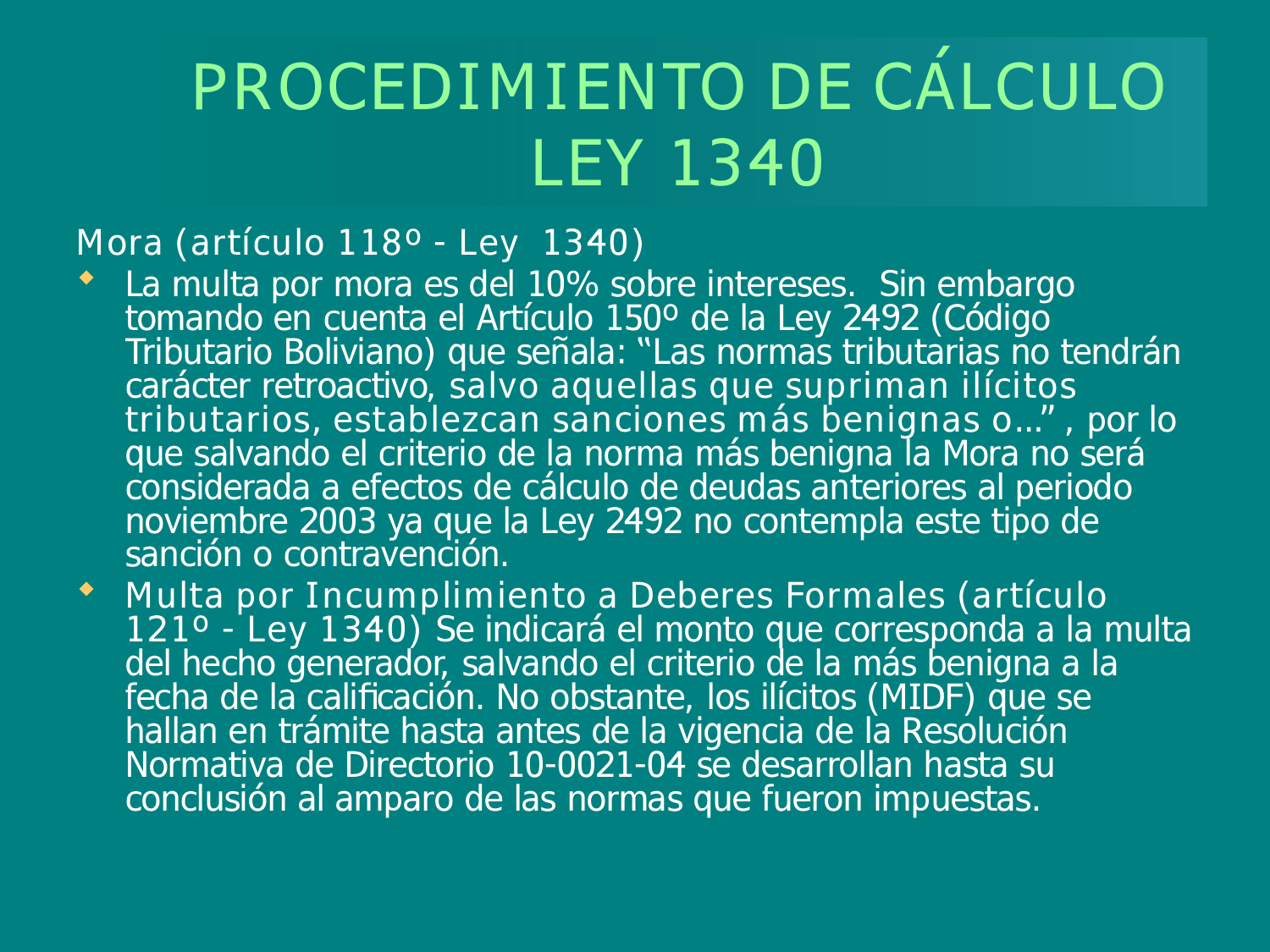

# PROCEDIMIENTO DE CÁLCULO LEY 1340
Mora (artículo 118º - Ley  1340)
La multa por mora es del 10% sobre intereses.  Sin embargo tomando en cuenta el Artículo 150º de la Ley 2492 (Código Tributario Boliviano) que señala: “Las normas tributarias no tendrán carácter retroactivo, salvo aquellas que supriman ilícitos tributarios, establezcan sanciones más benignas o…” , por lo que salvando el criterio de la norma más benigna la Mora no será considerada a efectos de cálculo de deudas anteriores al periodo noviembre 2003 ya que la Ley 2492 no contempla este tipo de sanción o contravención.
Multa por Incumplimiento a Deberes Formales (artículo 121º - Ley 1340) Se indicará el monto que corresponda a la multa del hecho generador, salvando el criterio de la más benigna a la fecha de la calificación. No obstante, los ilícitos (MIDF) que se hallan en trámite hasta antes de la vigencia de la Resolución Normativa de Directorio 10-0021-04 se desarrollan hasta su conclusión al amparo de las normas que fueron impuestas.